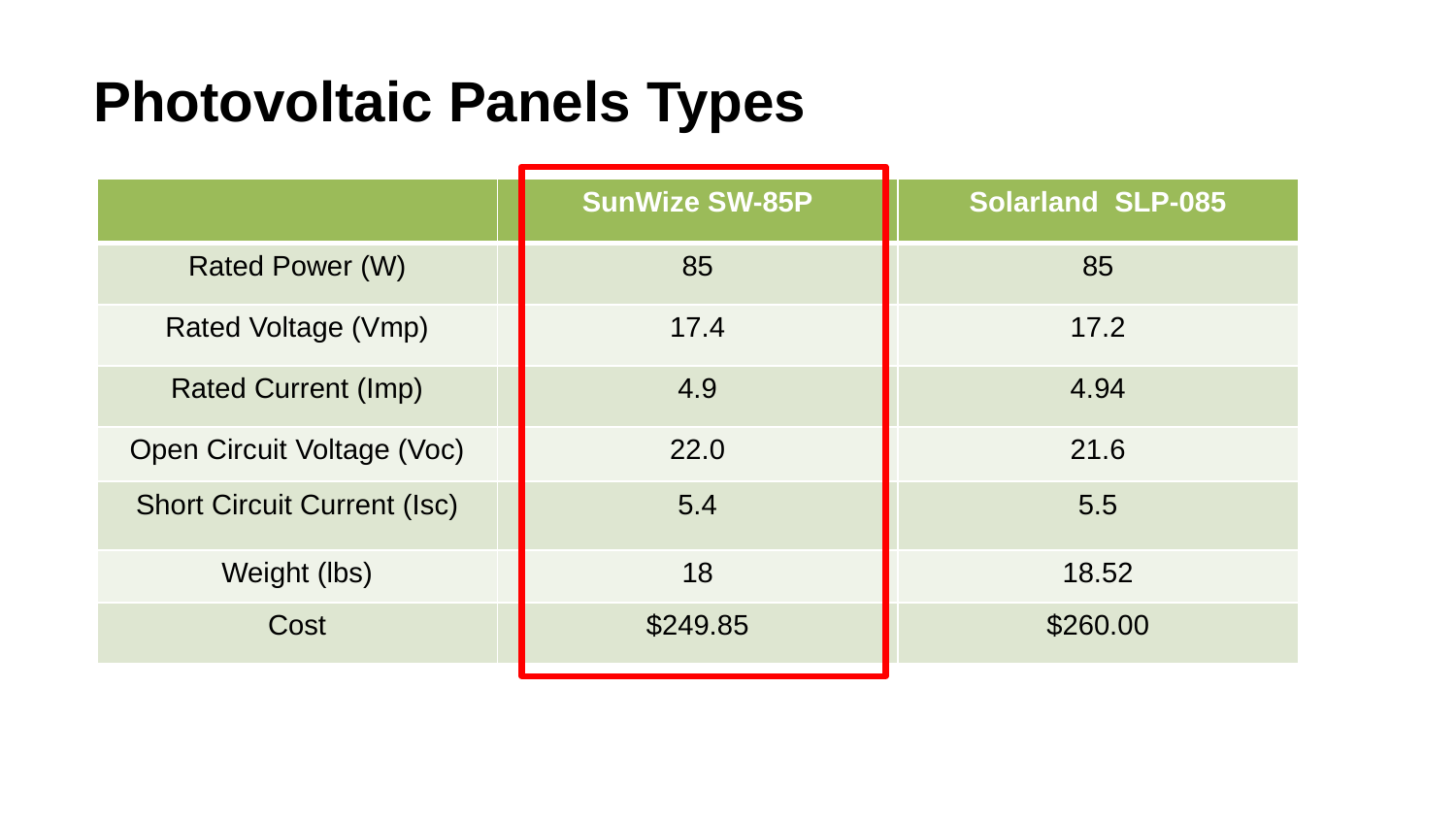

Photovoltaic Panels Types

|  | SunWize SW-85P | Solarland SLP-085 |
| --- | --- | --- |
| Rated Power (W) | 85 | 85 |
| Rated Voltage (Vmp) | 17.4 | 17.2 |
| Rated Current (Imp) | 4.9 | 4.94 |
| Open Circuit Voltage (Voc) | 22.0 | 21.6 |
| Short Circuit Current (Isc) | 5.4 | 5.5 |
| Weight (lbs) | 18 | 18.52 |
| Cost | $249.85 | $260.00 |